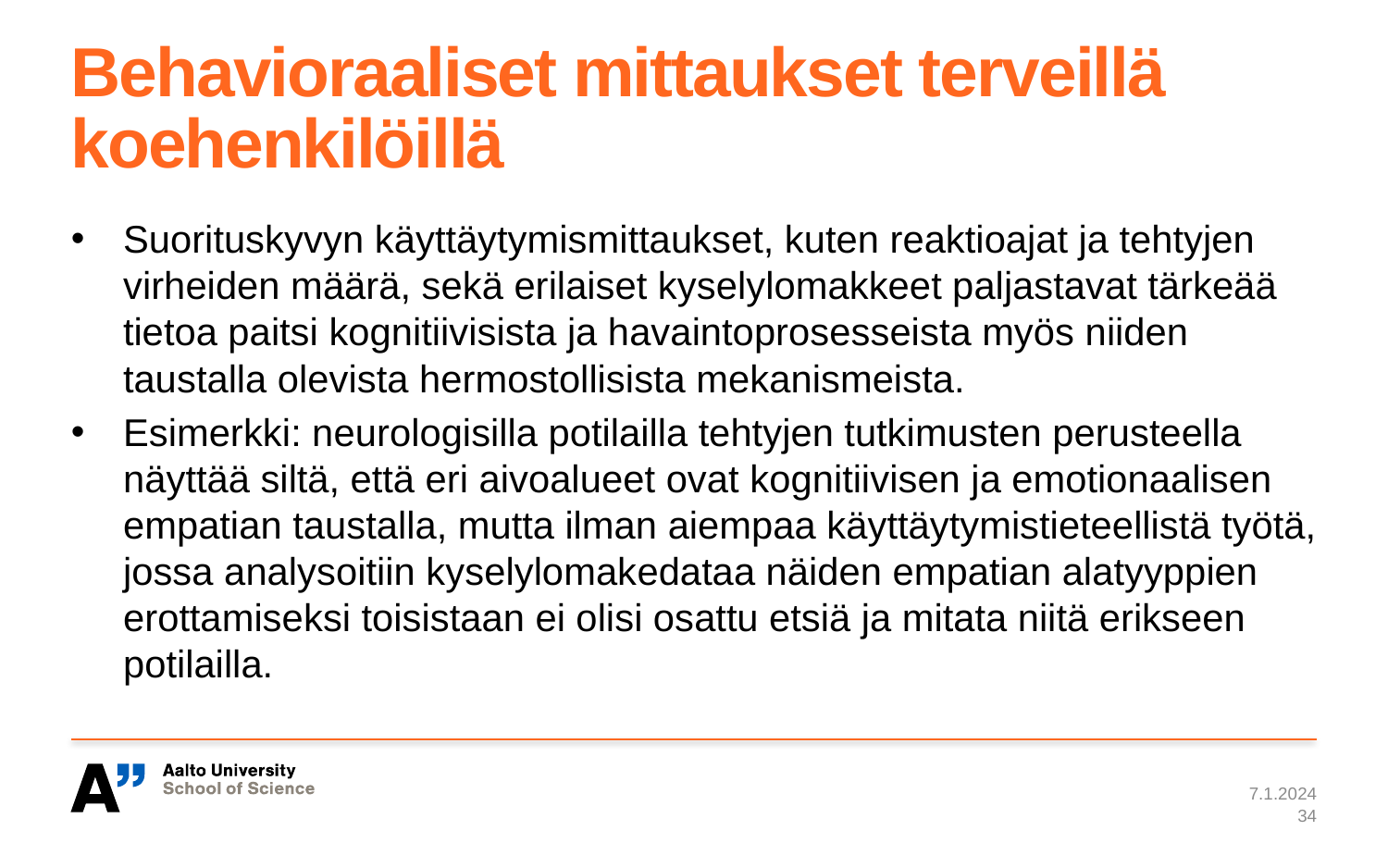

# Behavioraaliset mittaukset terveillä koehenkilöillä
Suorituskyvyn käyttäytymismittaukset, kuten reaktioajat ja tehtyjen virheiden määrä, sekä erilaiset kyselylomakkeet paljastavat tärkeää tietoa paitsi kognitiivisista ja havaintoprosesseista myös niiden taustalla olevista hermostollisista mekanismeista.
Esimerkki: neurologisilla potilailla tehtyjen tutkimusten perusteella näyttää siltä, että eri aivoalueet ovat kognitiivisen ja emotionaalisen empatian taustalla, mutta ilman aiempaa käyttäytymistieteellistä työtä, jossa analysoitiin kyselylomakedataa näiden empatian alatyyppien erottamiseksi toisistaan ei olisi osattu etsiä ja mitata niitä erikseen potilailla.
7.1.2024
34